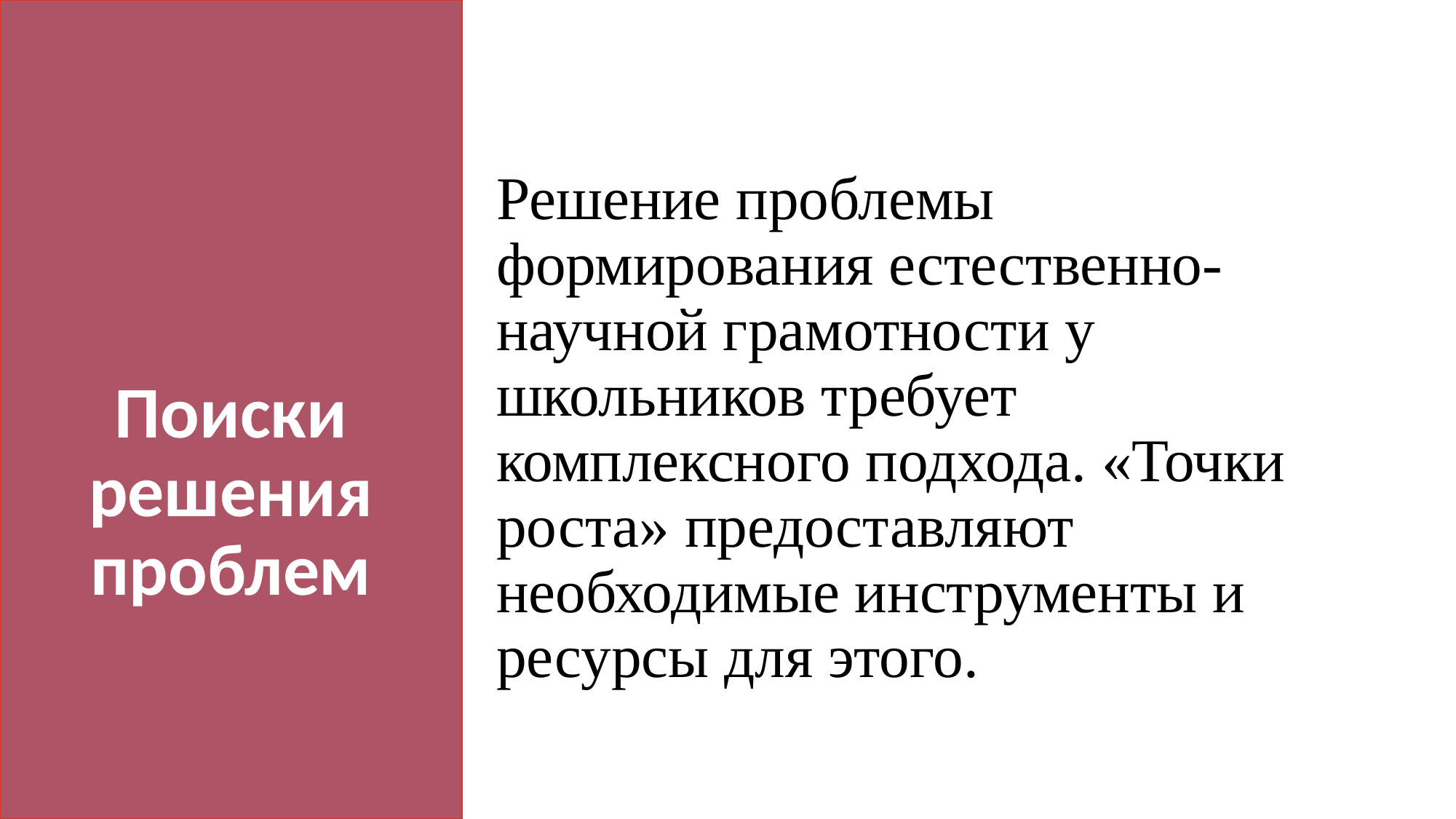

Решение проблемы формирования естественно-научной грамотности у школьников требует комплексного подхода. «Точки роста» предоставляют необходимые инструменты и ресурсы для этого.

Поиски решения проблем